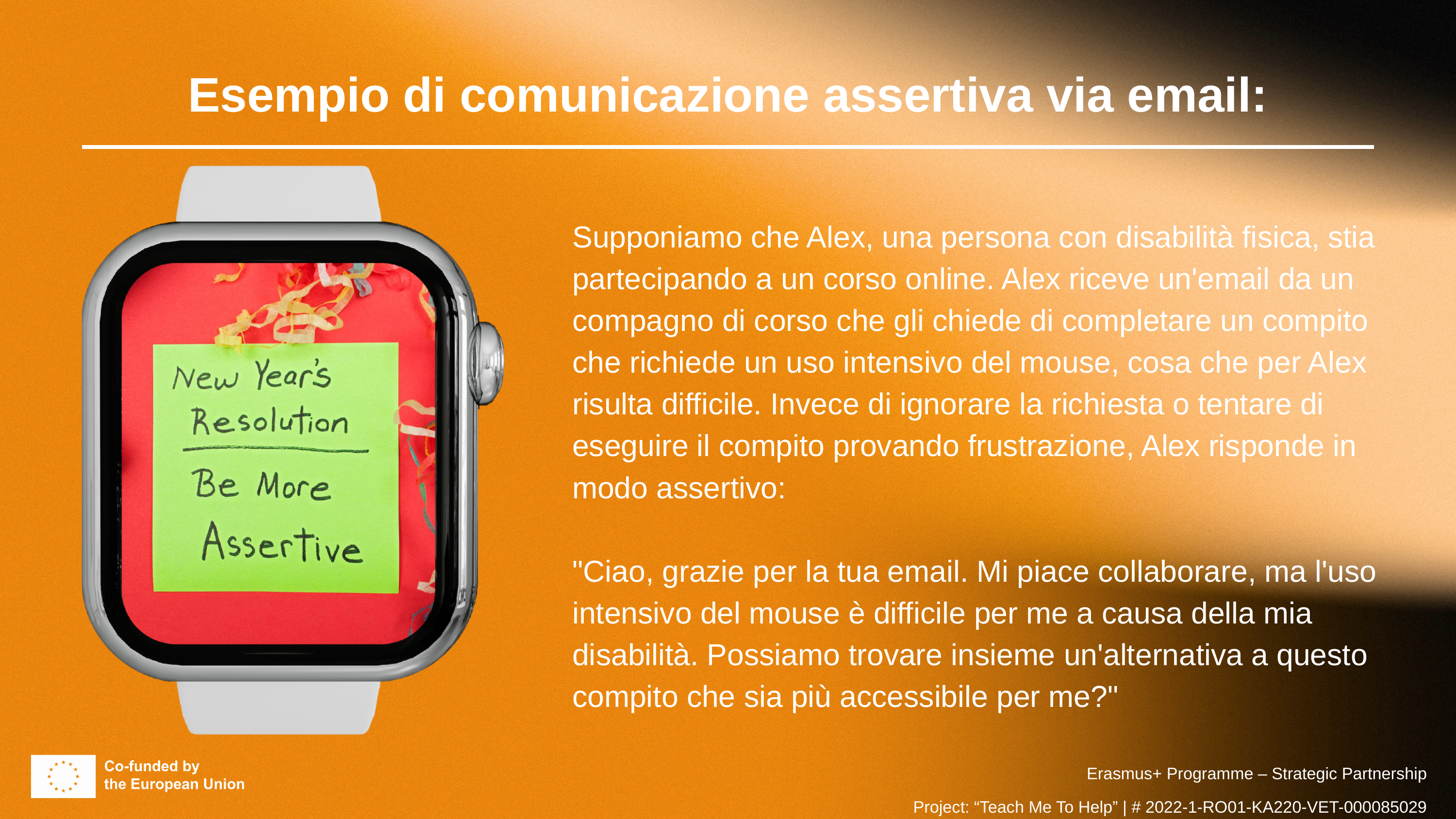

Esempio di comunicazione assertiva via email:

Supponiamo che Alex, una persona con disabilità fisica, stia partecipando a un corso online. Alex riceve un'email da un compagno di corso che gli chiede di completare un compito che richiede un uso intensivo del mouse, cosa che per Alex risulta difficile. Invece di ignorare la richiesta o tentare di eseguire il compito provando frustrazione, Alex risponde in modo assertivo:

"Ciao, grazie per la tua email. Mi piace collaborare, ma l'uso intensivo del mouse è difficile per me a causa della mia disabilità. Possiamo trovare insieme un'alternativa a questo compito che sia più accessibile per me?"

Erasmus+ Programme – Strategic Partnership
Project: “Teach Me To Help” | # 2022-1-RO01-KA220-VET-000085029